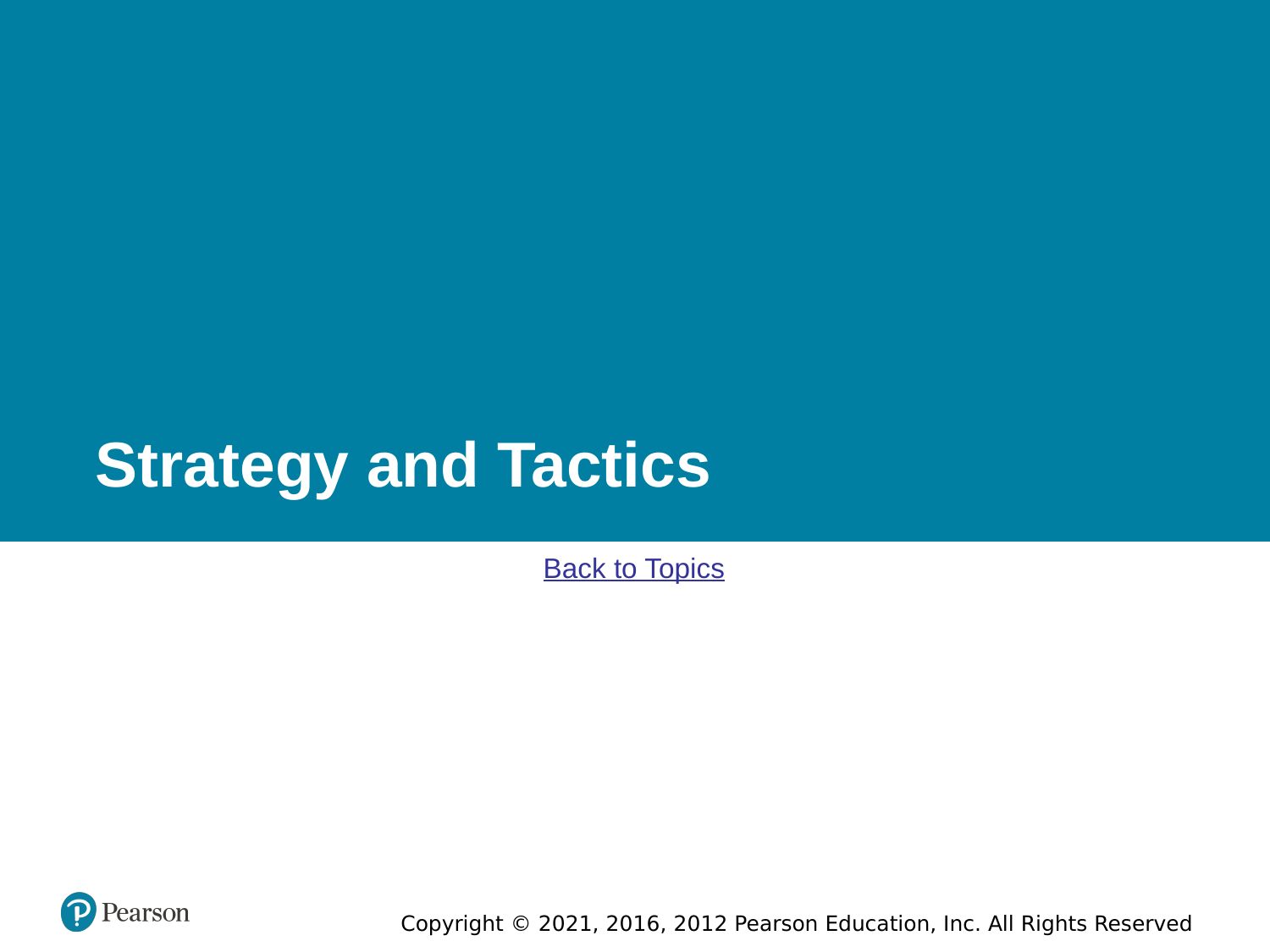

# Strategy and Tactics
Back to Topics